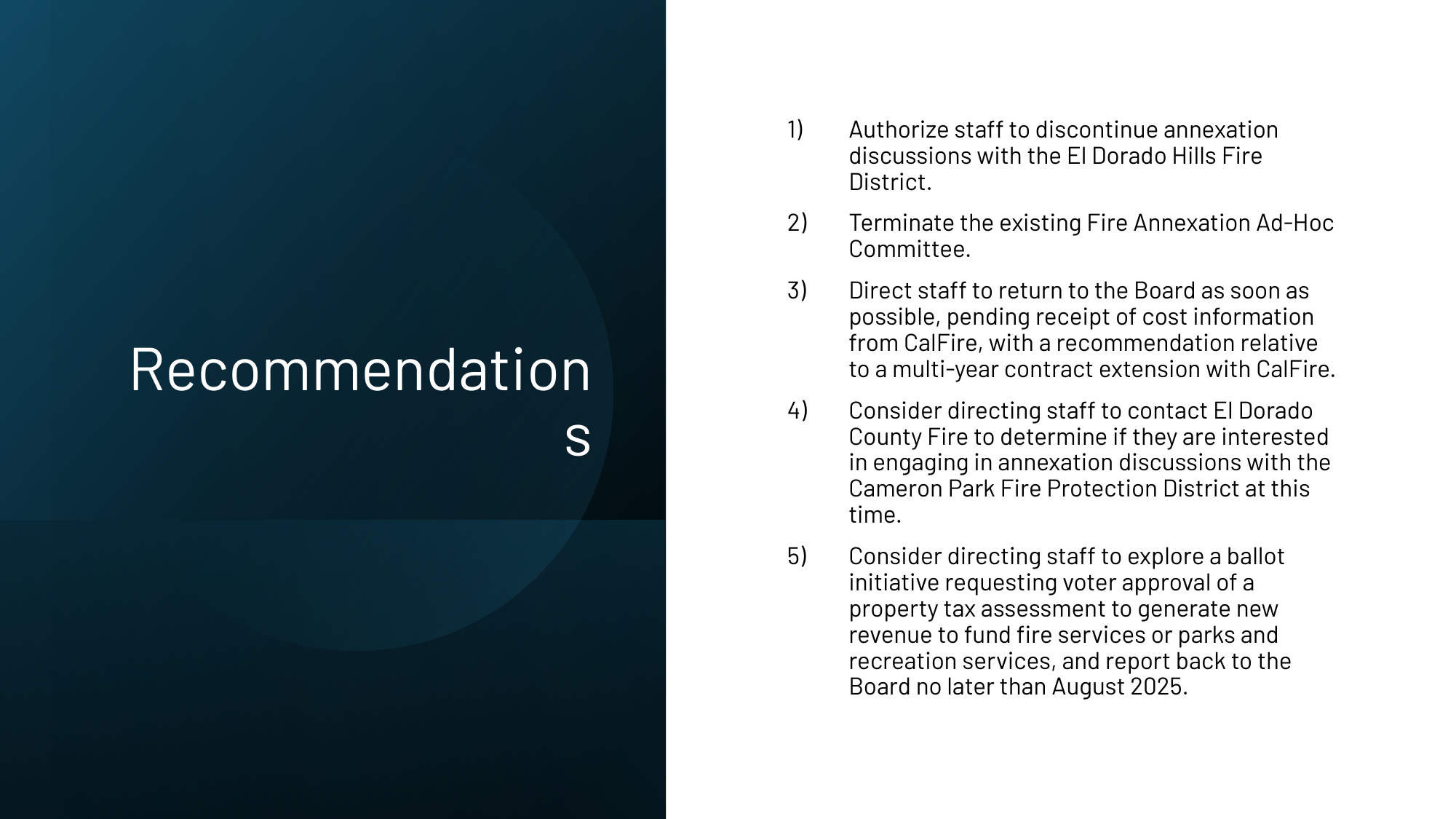

# Recommendations

Authorize staff to discontinue annexation discussions with the El Dorado Hills Fire District.
Terminate the existing Fire Annexation Ad-Hoc Committee.
Direct staff to return to the Board as soon as possible, pending receipt of cost information from CalFire, with a recommendation relative to a multi-year contract extension with CalFire.
Consider directing staff to contact El Dorado County Fire to determine if they are interested in engaging in annexation discussions with the Cameron Park Fire Protection District at this time.
Consider directing staff to explore a ballot initiative requesting voter approval of a property tax assessment to generate new revenue to fund fire services or parks and recreation services, and report back to the Board no later than August 2025.